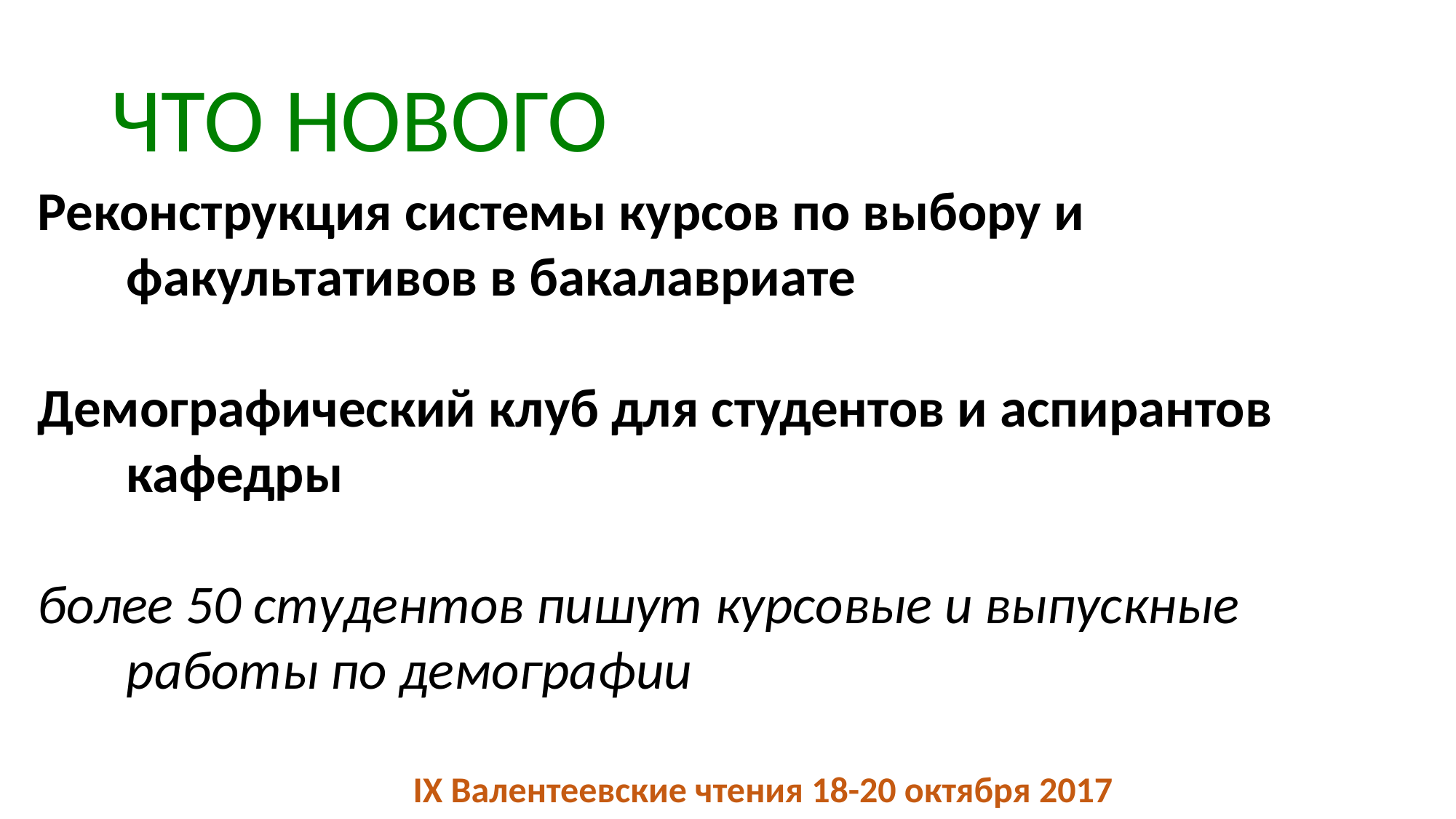

# ЧТО НОВОГО
Реконструкция системы курсов по выбору и факультативов в бакалавриате

Демографический клуб для студентов и аспирантов кафедры

более 50 студентов пишут курсовые и выпускные работы по демографии

IX Валентеевские чтения 18-20 октября 2017